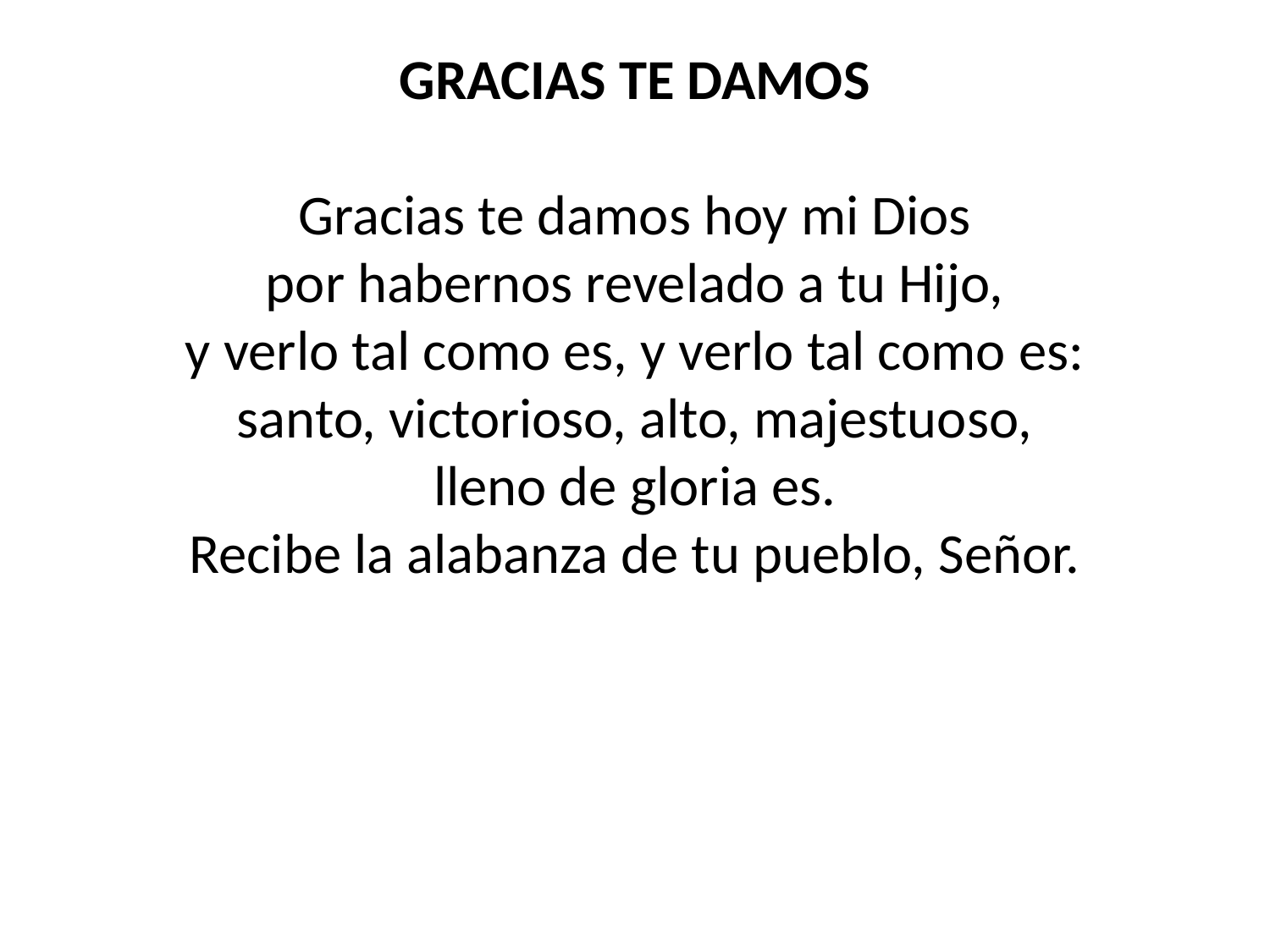

GRACIAS TE DAMOS

Gracias te damos hoy mi Dios
por habernos revelado a tu Hijo,
y verlo tal como es, y verlo tal como es:
santo, victorioso, alto, majestuoso,
lleno de gloria es.
Recibe la alabanza de tu pueblo, Señor.